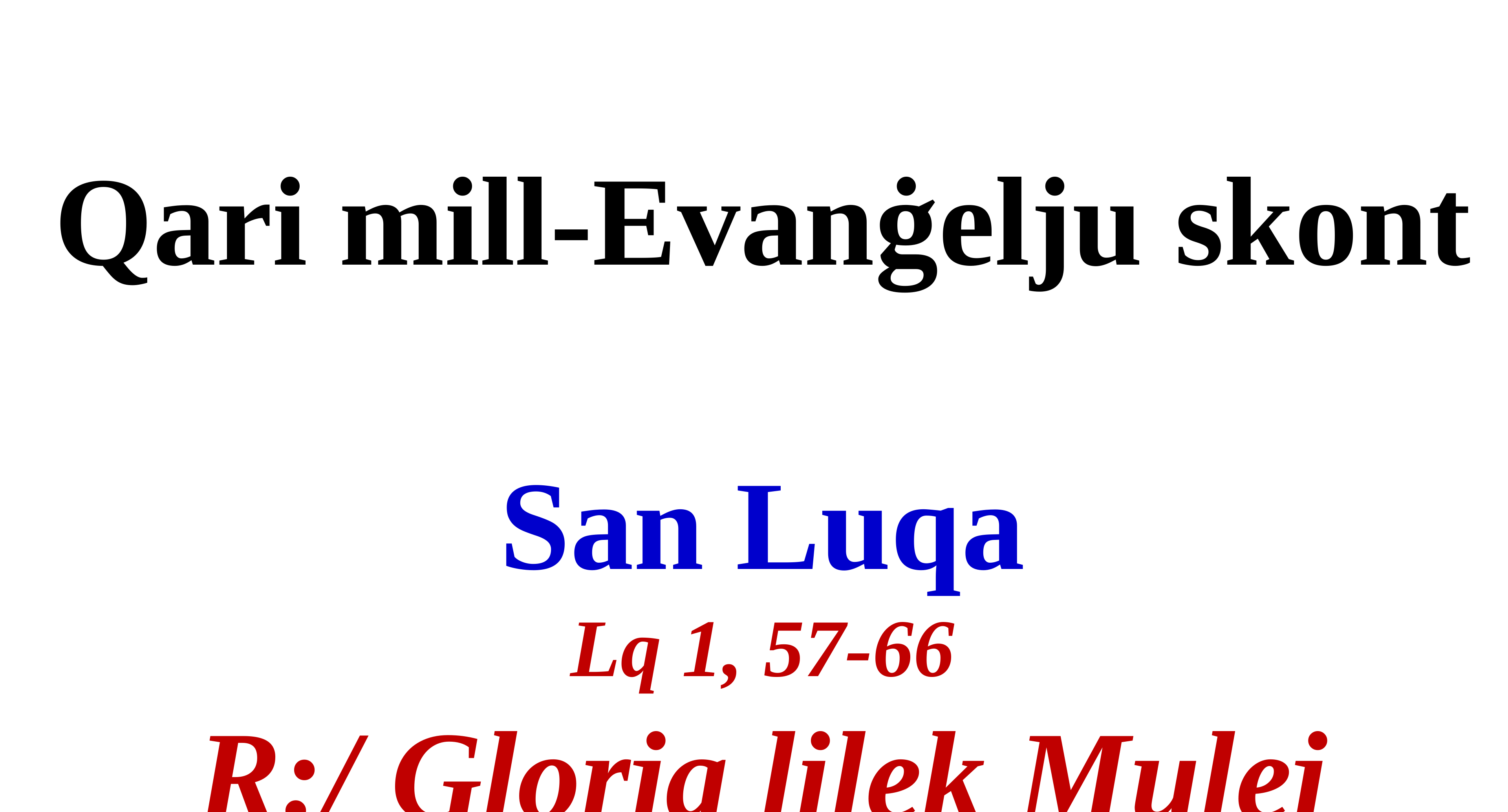

Qari mill-Evanġelju skont
San Luqa
Lq 1, 57-66
R:/ Glorja lilek Mulej